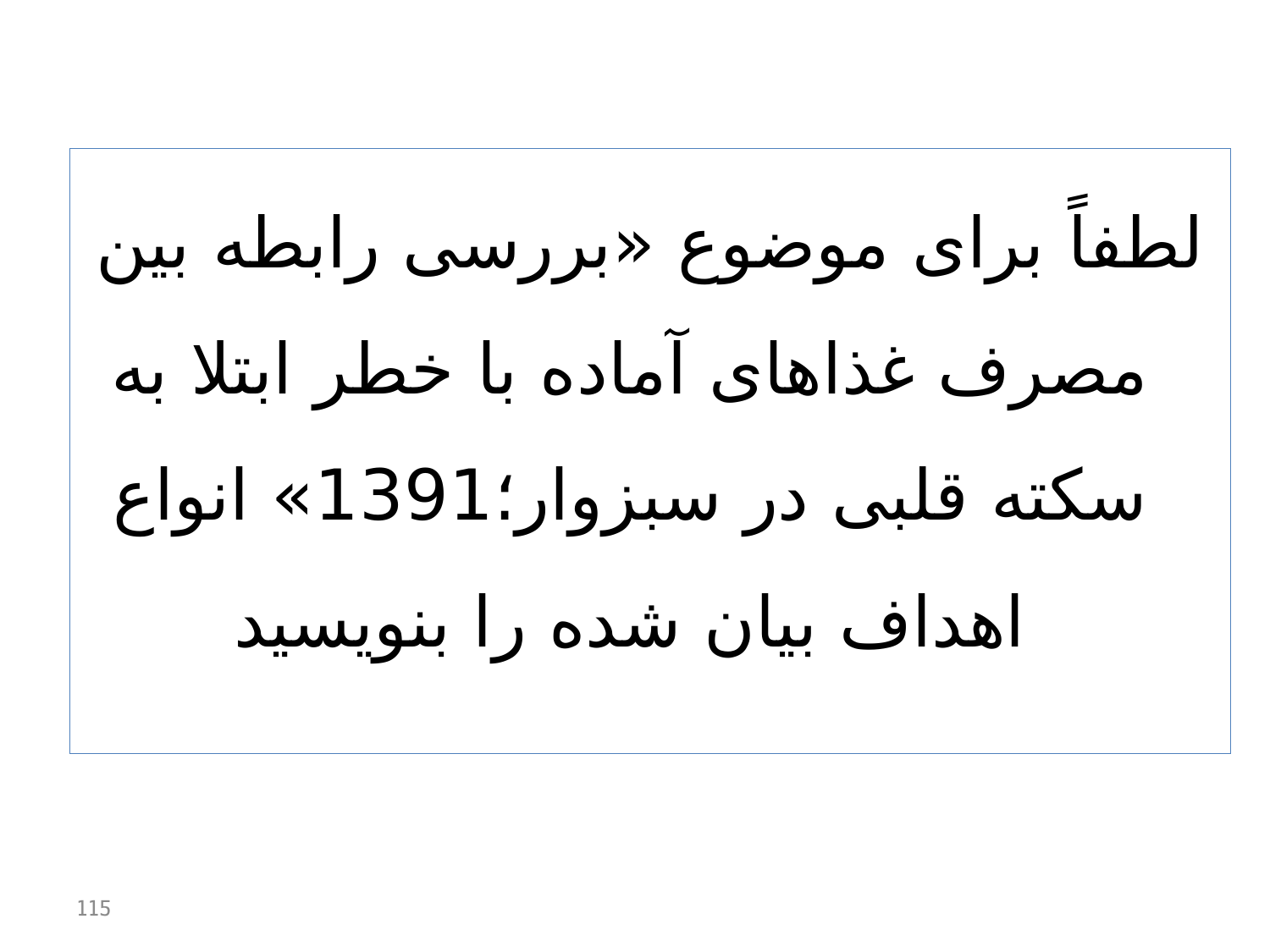

لطفاً برای موضوع «بررسی رابطه بین مصرف غذاهای آماده با خطر ابتلا به سکته قلبی در سبزوار؛1391» انواع اهداف بیان شده را بنویسید

115